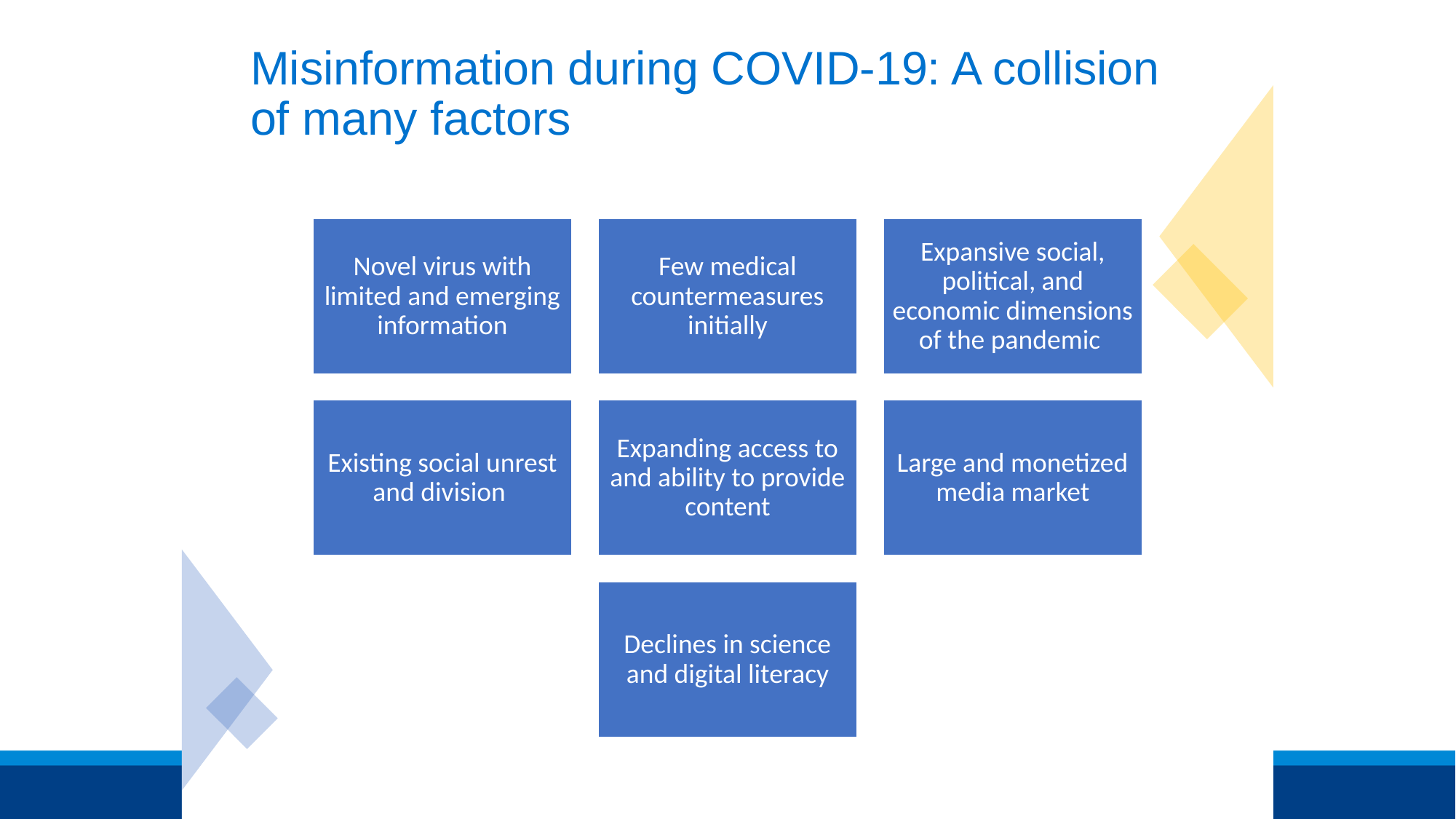

# Misinformation during COVID-19: A collision of many factors

Novel virus with limited and emerging information
Few medical countermeasures initially
Expansive social, political, and economic dimensions of the pandemic
Existing social unrest and division
Expanding access to and ability to provide content
Large and monetized media market
Declines in science and digital literacy

37